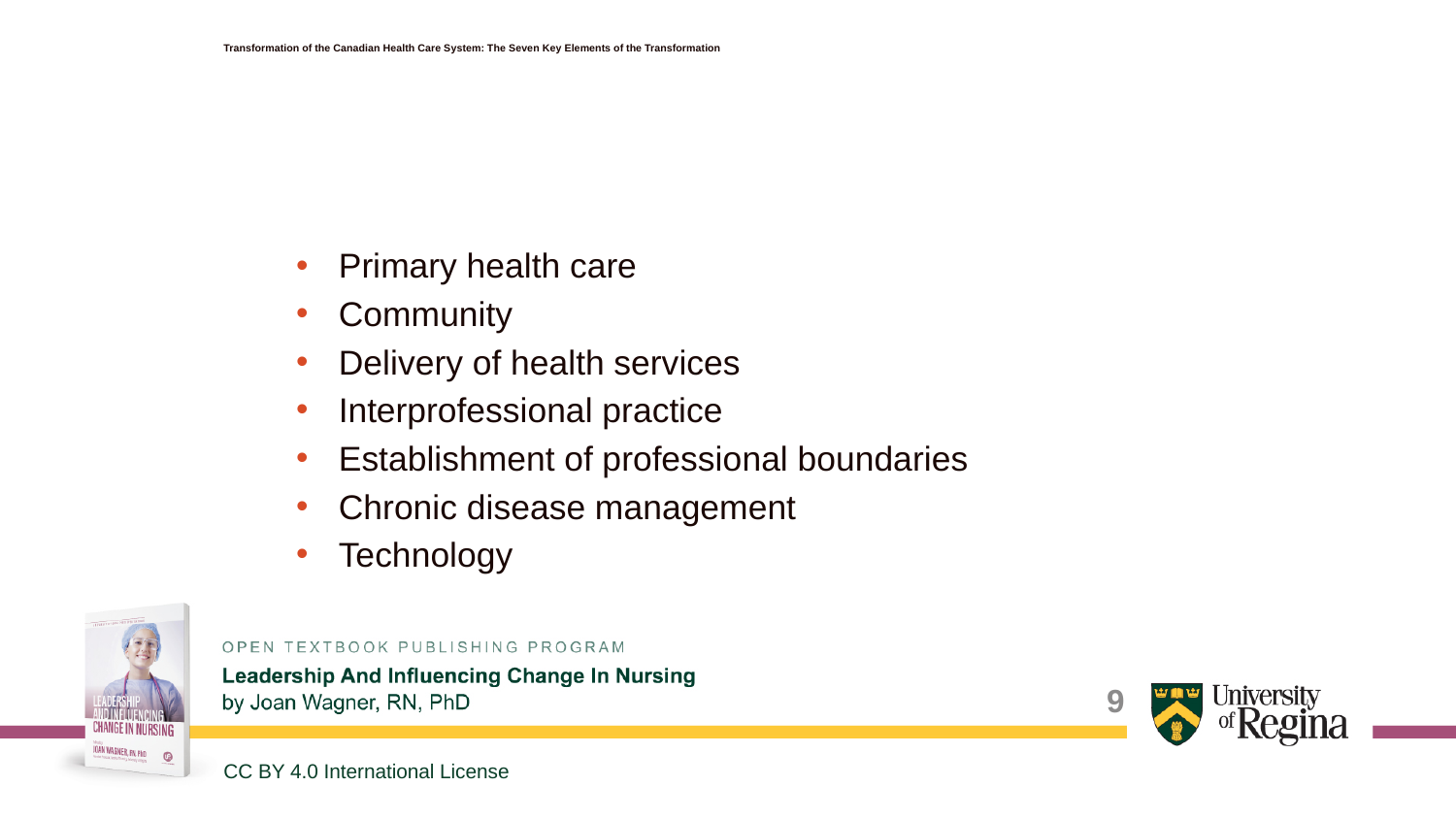

# Transformation of the Canadian Health Care System: The Seven Key Elements of the Transformation
Primary health care
Community
Delivery of health services
Interprofessional practice
Establishment of professional boundaries
Chronic disease management
Technology

9
CC BY 4.0 International License